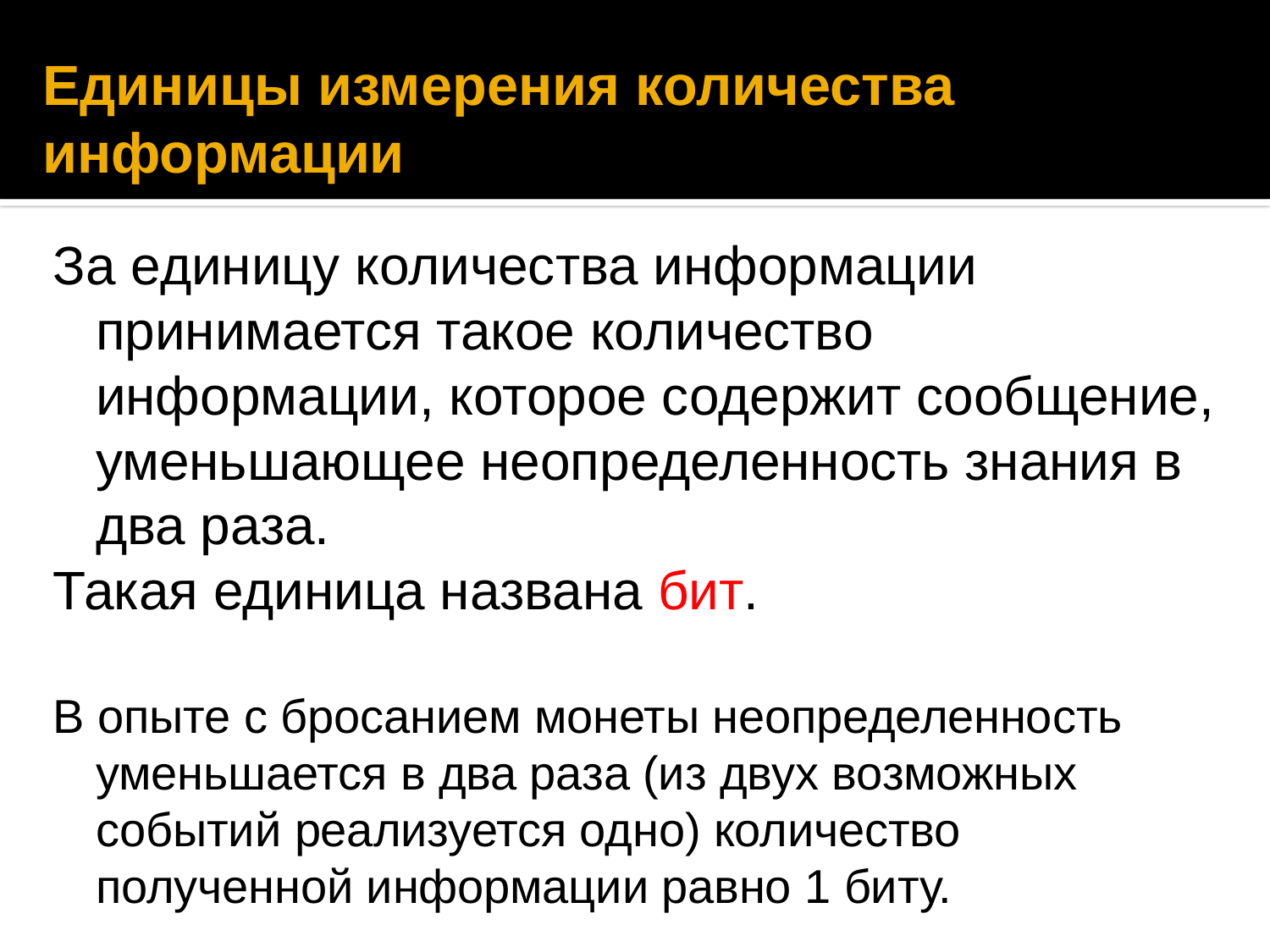

# Единицы измерения количества информации
За единицу количества информации принимается такое количество информации, которое содержит сообщение, уменьшающее неопределенность знания в два раза.
Такая единица названа бит.

В опыте с бросанием монеты неопределенность уменьшается в два раза (из двух возможных событий реализуется одно) количество полученной информации равно 1 биту.